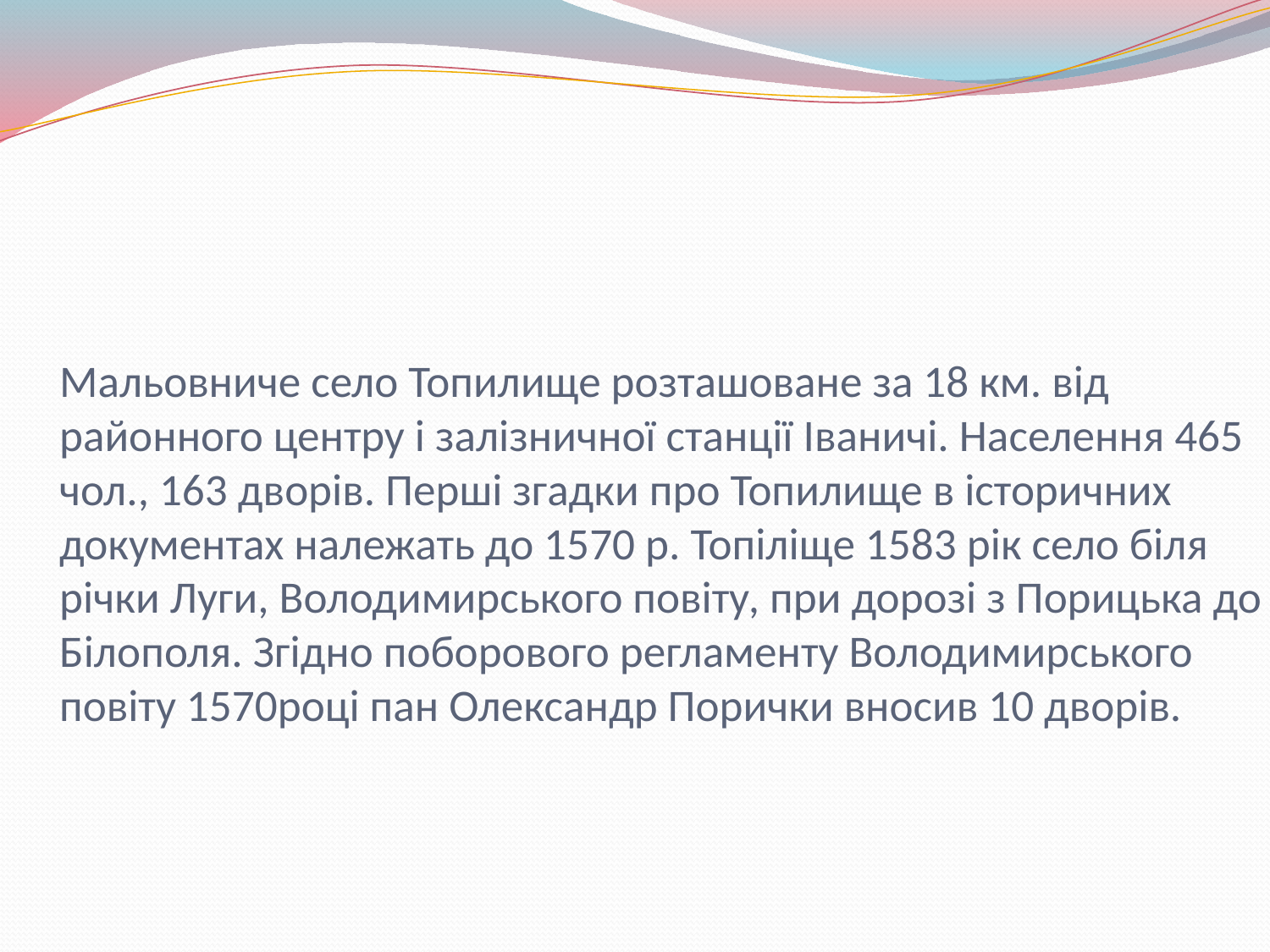

# Мальовниче село Топилище розташоване за 18 км. від районного центру і залізничної станції Іваничі. Населення 465 чол., 163 дворів. Перші згадки про Топилище в історичних документах належать до 1570 р. Топіліще 1583 рік село біля річки Луги, Володимирського повіту, при дорозі з Порицька до Білополя. Згідно поборового регламенту Володимирського повіту 1570році пан Олександр Порички вносив 10 дворів.